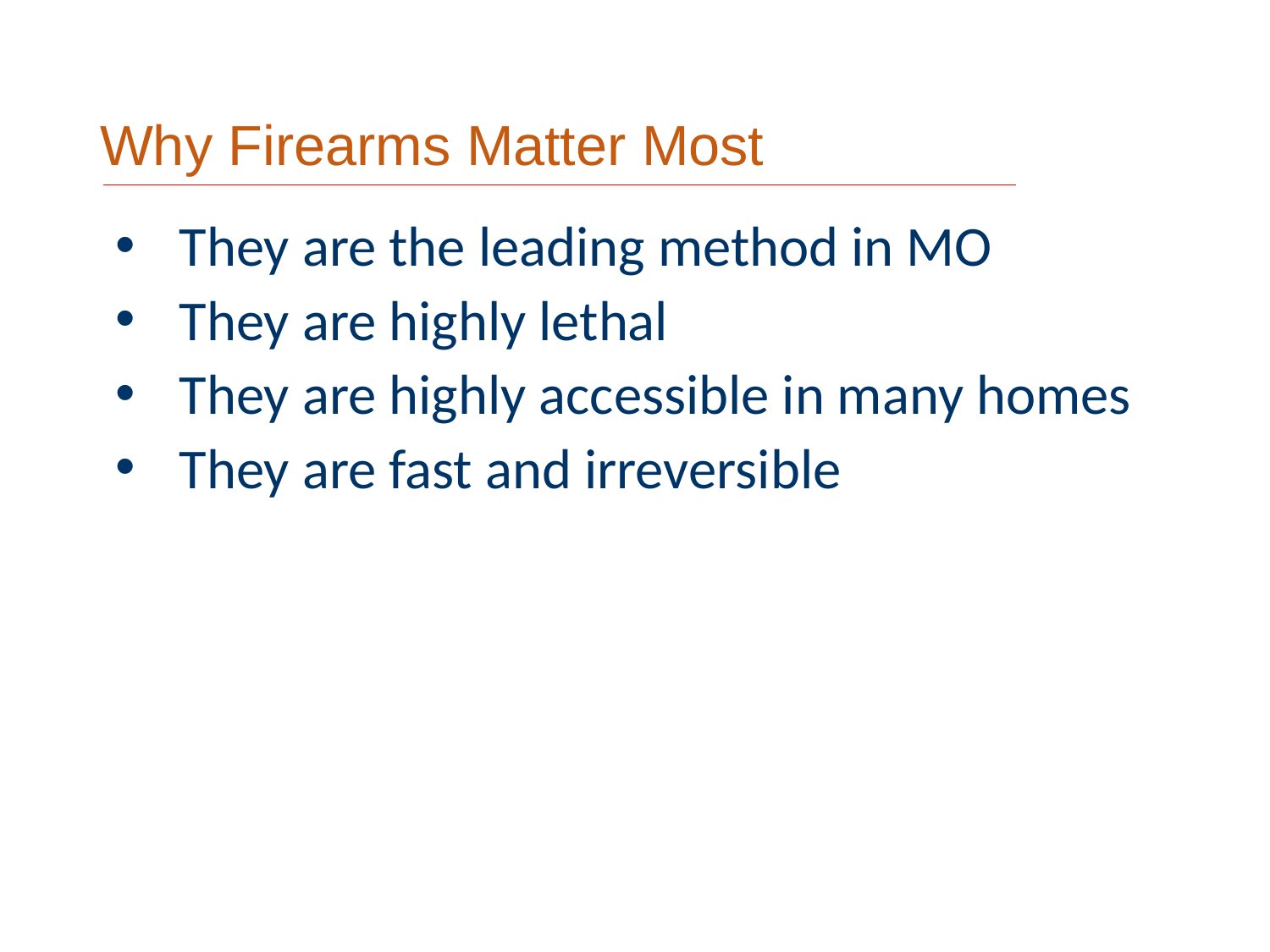

# Why Firearms Matter Most
They are the leading method in MO
They are highly lethal
They are highly accessible in many homes
They are fast and irreversible